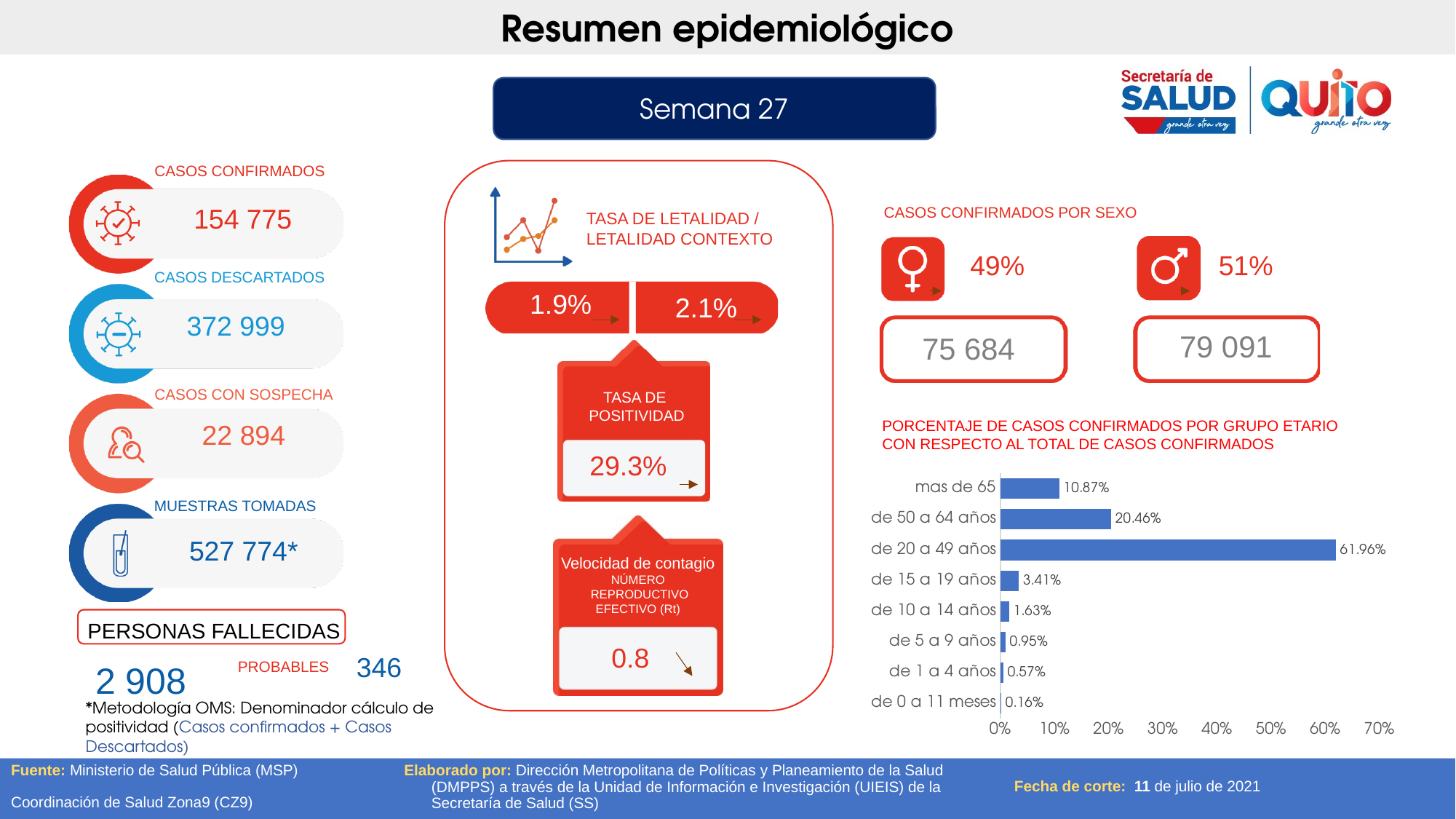

Resumen epidemiológico
Semana 27
154 775
  49%
51%
1.9%
2.1%
372 999
79 091
75 684
22 894
29.3%

### Chart

| Category |  |
|---|---|
| de 0 a 11 meses | 0.0016 |
| de 1 a 4 años | 0.0057 |
| de 5 a 9 años | 0.0095 |
| de 10 a 14 años | 0.0163 |
| de 15 a 19 años | 0.0341 |
| de 20 a 49 años | 0.6196 |
| de 50 a 64 años | 0.2046 |
| mas de 65 | 0.1087 |
527 774*
0.8
346
2 908
*Metodología OMS: Denominador cálculo de positividad (Casos confirmados + Casos Descartados)
Elaborado por: Dirección Metropolitana de Políticas y Planeamiento de la Salud (DMPPS) a través de la Unidad de Información e Investigación (UIEIS) de la Secretaría de Salud (SS)
Fecha de corte:  11 de julio de 2021
Fuente: Ministerio de Salud Pública (MSP)
Coordinación de Salud Zona9 (CZ9)